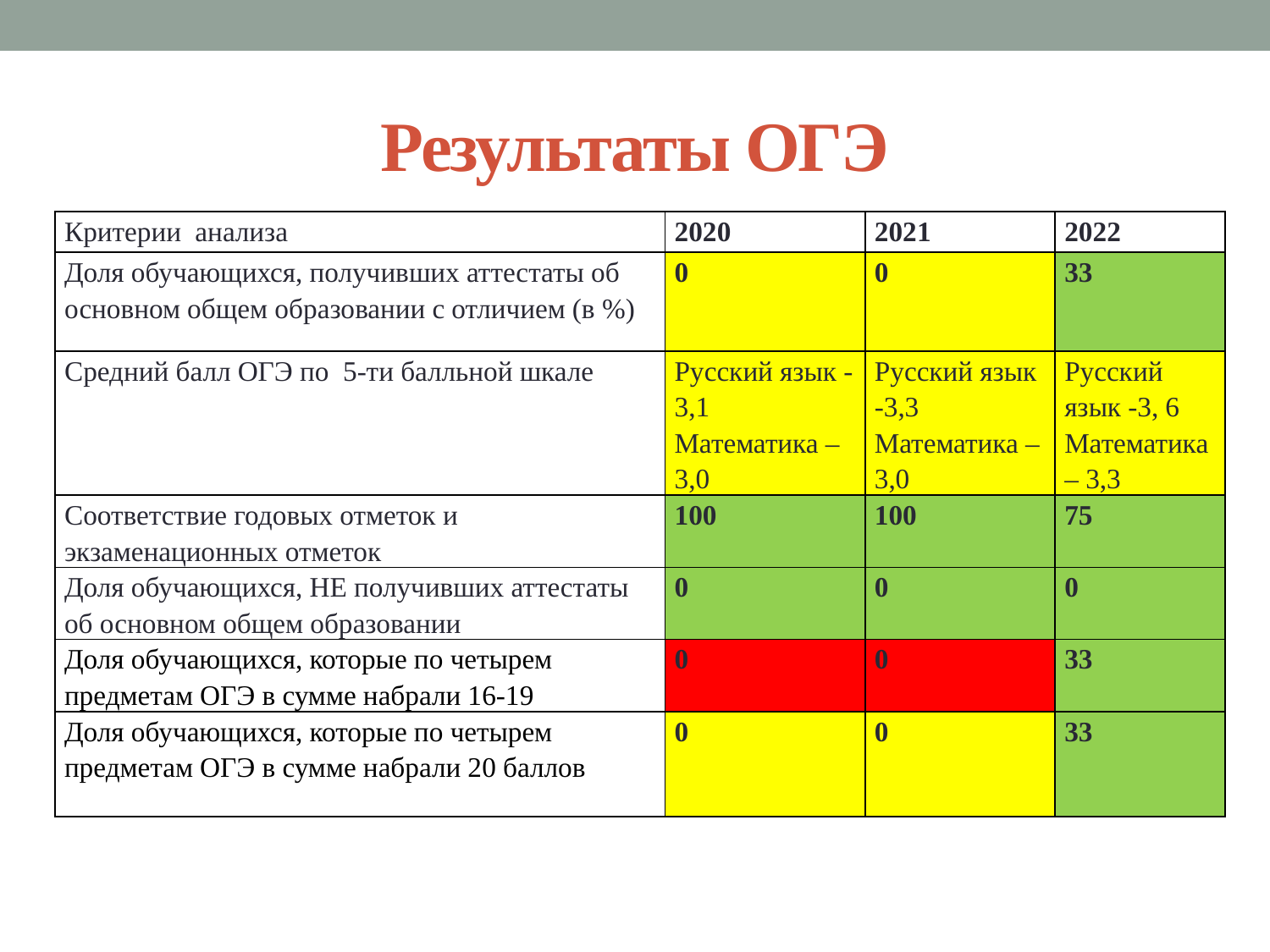

# Результаты ОГЭ
| Критерии анализа | 2020 | 2021 | 2022 |
| --- | --- | --- | --- |
| Доля обучающихся, получивших аттестаты об основном общем образовании с отличием (в %) | 0 | 0 | 33 |
| Средний балл ОГЭ по 5-ти балльной шкале | Русский язык -3,1 Математика – 3,0 | Русский язык -3,3 Математика – 3,0 | Русский язык -3, 6 Математика – 3,3 |
| Соответствие годовых отметок и экзаменационных отметок | 100 | 100 | 75 |
| Доля обучающихся, НЕ получивших аттестаты об основном общем образовании | 0 | 0 | 0 |
| Доля обучающихся, которые по четырем предметам ОГЭ в сумме набрали 16-19 | 0 | 0 | 33 |
| Доля обучающихся, которые по четырем предметам ОГЭ в сумме набрали 20 баллов | 0 | 0 | 33 |